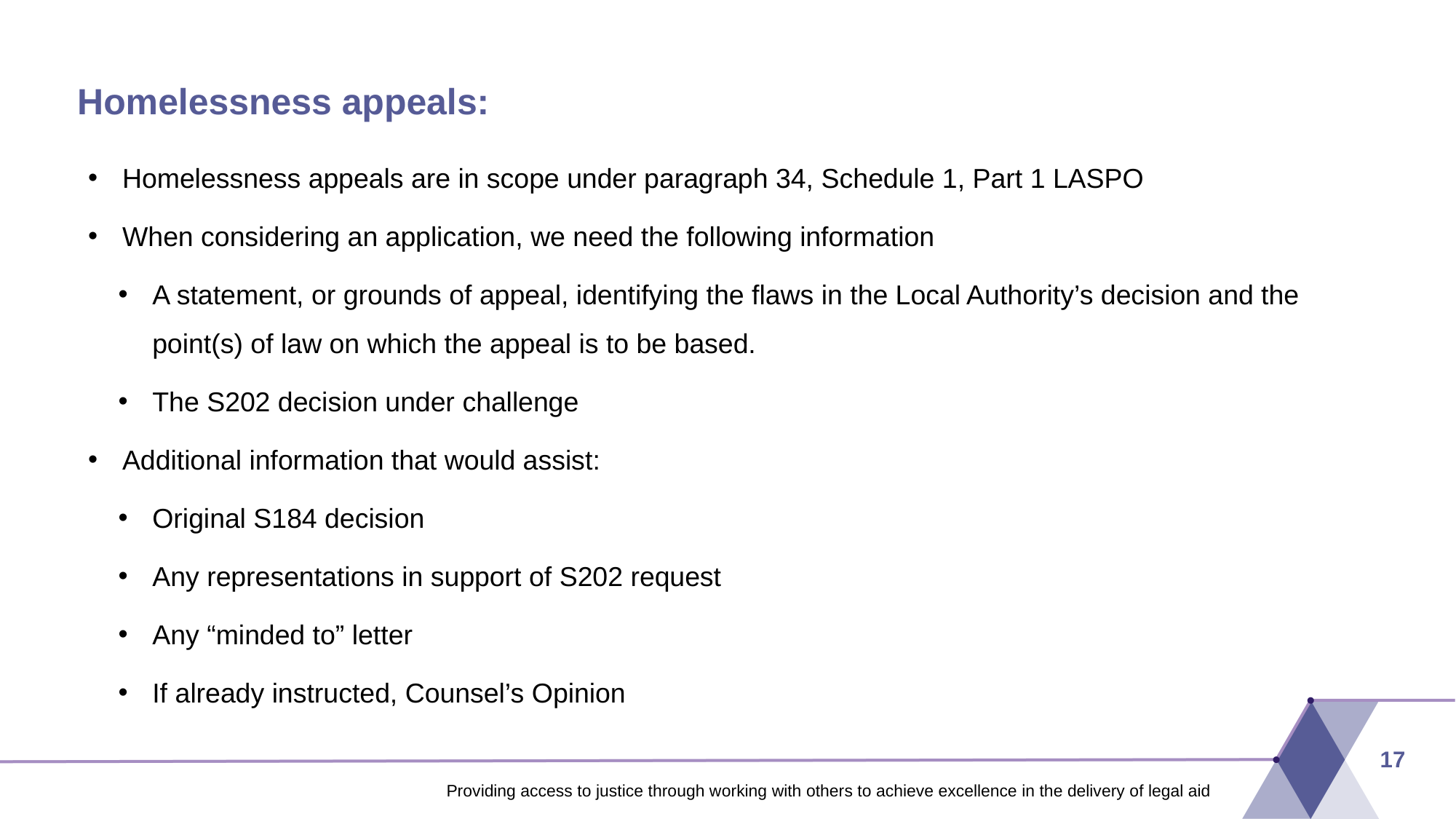

# Homelessness appeals:
Homelessness appeals are in scope under paragraph 34, Schedule 1, Part 1 LASPO
When considering an application, we need the following information
A statement, or grounds of appeal, identifying the flaws in the Local Authority’s decision and the point(s) of law on which the appeal is to be based.
The S202 decision under challenge
Additional information that would assist:
Original S184 decision
Any representations in support of S202 request
Any “minded to” letter
If already instructed, Counsel’s Opinion

17
Providing access to justice through working with others to achieve excellence in the delivery of legal aid